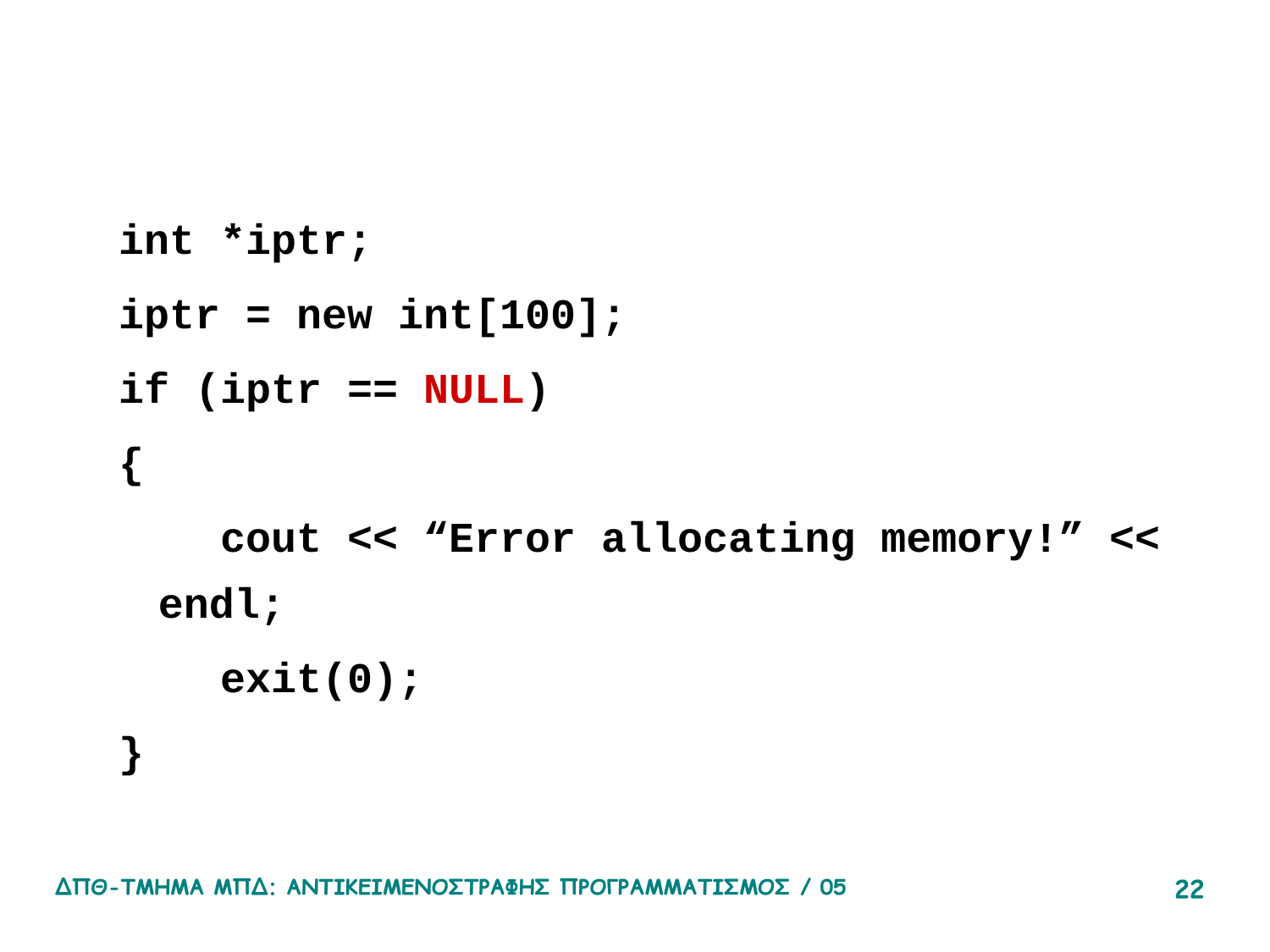

#
int *iptr;
iptr = new int[100];
if (iptr == NULL)
{
    cout << “Error allocating memory!” << endl;
    exit(0);
}

ΔΠΘ-ΤΜΗΜΑ ΜΠΔ: ΑΝΤΙΚΕΙΜΕΝΟΣΤΡΑΦΗΣ ΠΡΟΓΡΑΜΜΑΤΙΣΜΟΣ / 05
22